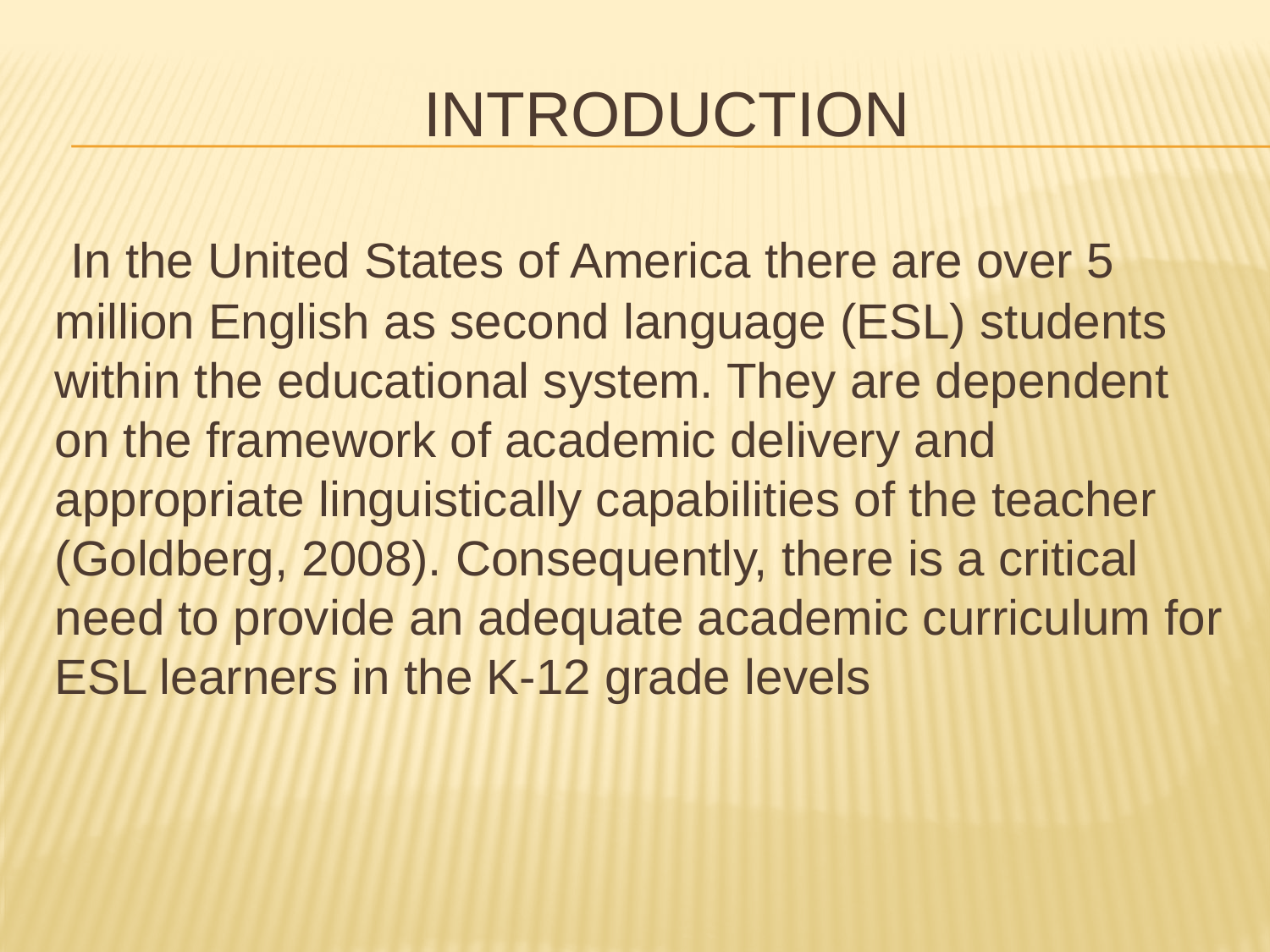

# INTRODUCTION
 In the United States of America there are over 5 million English as second language (ESL) students within the educational system. They are dependent on the framework of academic delivery and appropriate linguistically capabilities of the teacher (Goldberg, 2008). Consequently, there is a critical need to provide an adequate academic curriculum for ESL learners in the K-12 grade levels